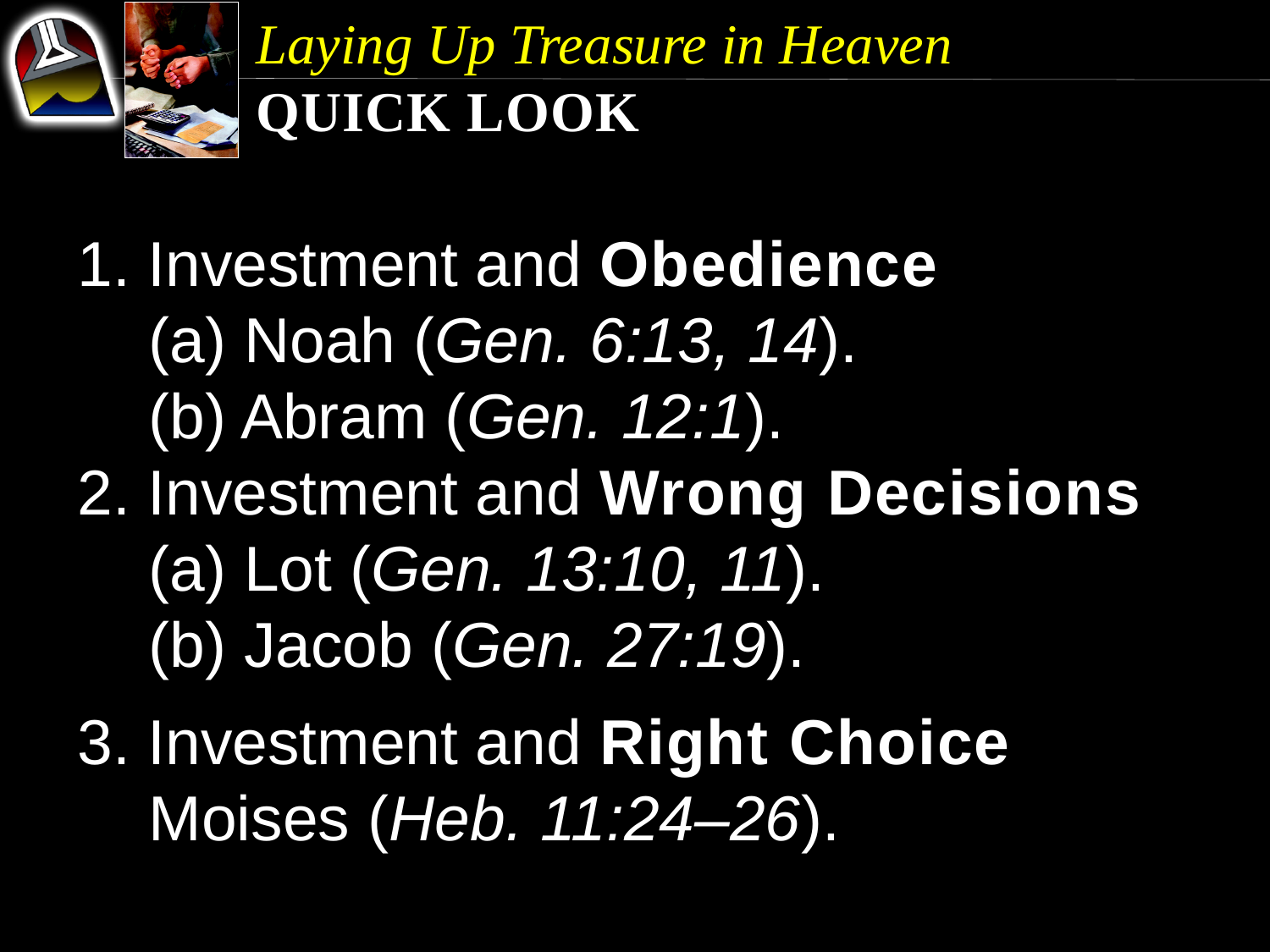

Laying Up Treasure in Heaven
Quick Look
1. Investment and Obedience
	(a) Noah (Gen. 6:13, 14).
	(b) Abram (Gen. 12:1).
2. Investment and Wrong Decisions
	(a) Lot (Gen. 13:10, 11).
	(b) Jacob (Gen. 27:19).
3. Investment and Right Choice
	Moises (Heb. 11:24–26).